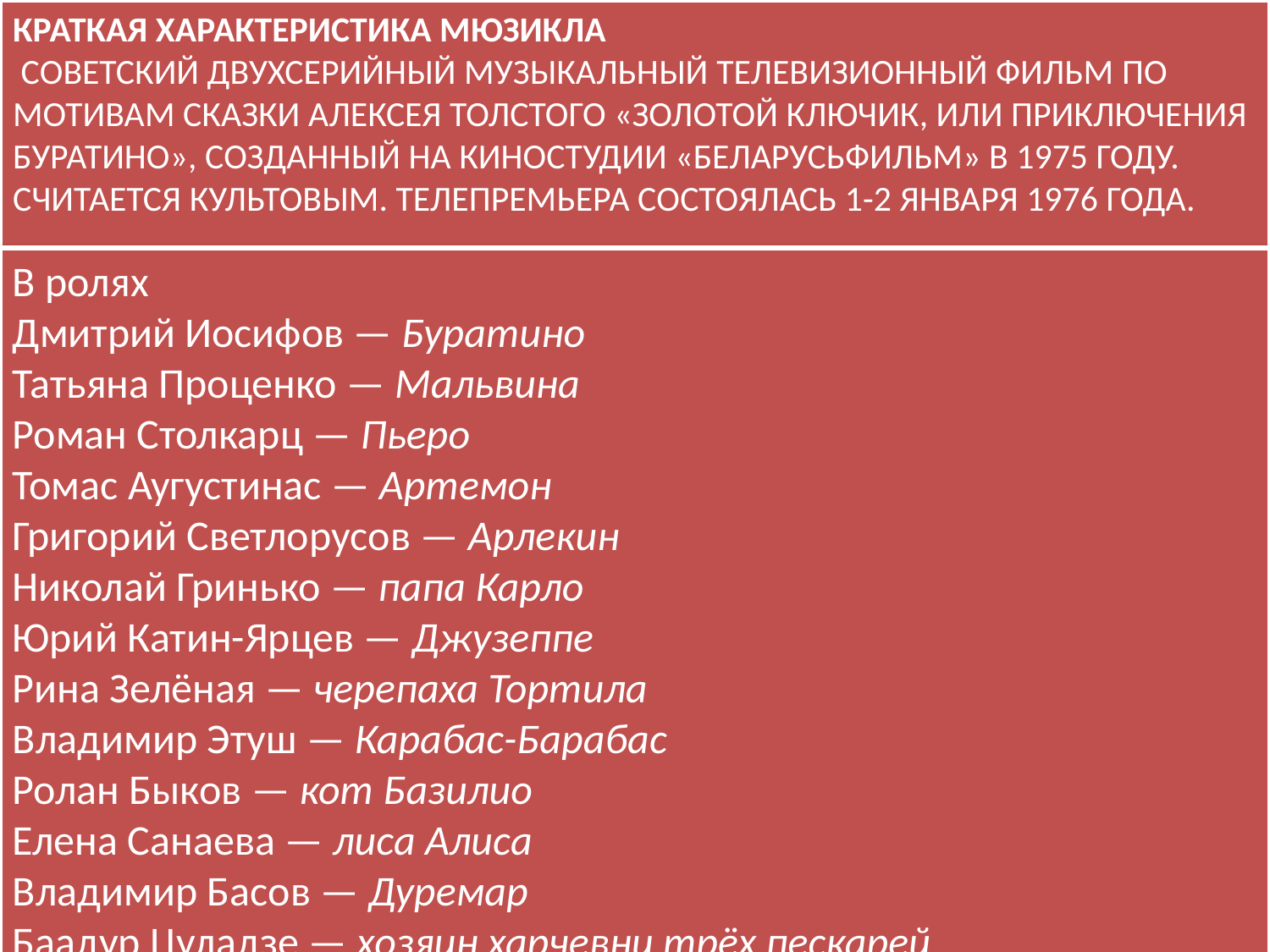

# Краткая характеристика мюзикла советский двухсерийный музыкальный телевизионный фильм по мотивам сказки Алексея Толстого «Золотой ключик, или Приключения Буратино», созданный на киностудии «Беларусьфильм» в 1975 году. Считается культовым. Телепремьера состоялась 1-2 января 1976 года.
В ролях
Дмитрий Иосифов — Буратино
Татьяна Проценко — Мальвина
Роман Столкарц — Пьеро
Томас Аугустинас — Артемон
Григорий Светлорусов — Арлекин
Николай Гринько — папа Карло
Юрий Катин-Ярцев — Джузеппе
Рина Зелёная — черепаха Тортила
Владимир Этуш — Карабас-Барабас
Ролан Быков — кот Базилио
Елена Санаева — лиса Алиса
Владимир Басов — Дуремар
Баадур Цуладзе — хозяин харчевни трёх пескарей